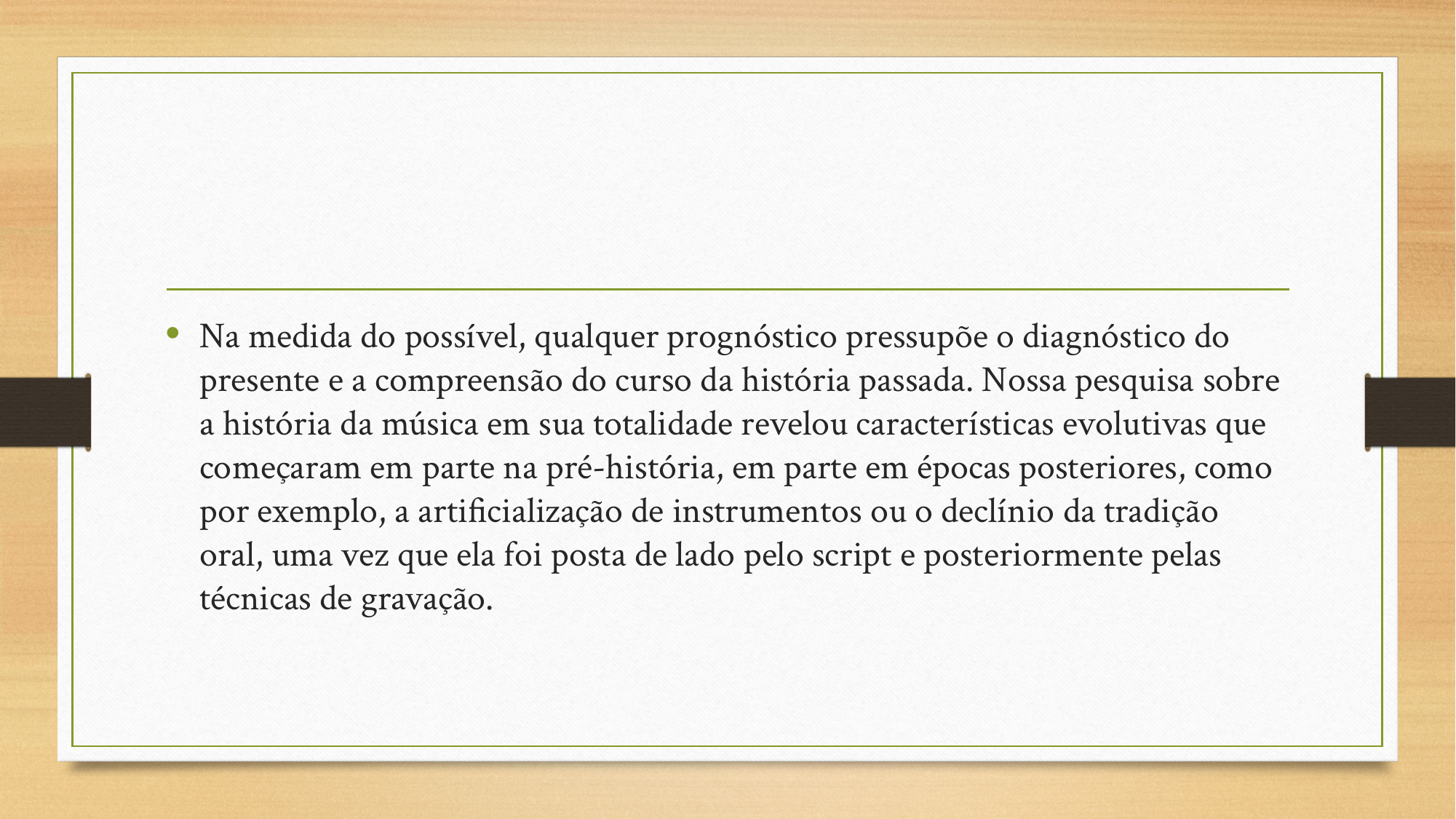

#
Na medida do possível, qualquer prognóstico pressupõe o diagnóstico do presente e a compreensão do curso da história passada. Nossa pesquisa sobre a história da música em sua totalidade revelou características evolutivas que começaram em parte na pré-história, em parte em épocas posteriores, como por exemplo, a artificialização de instrumentos ou o declínio da tradição oral, uma vez que ela foi posta de lado pelo script e posteriormente pelas técnicas de gravação.